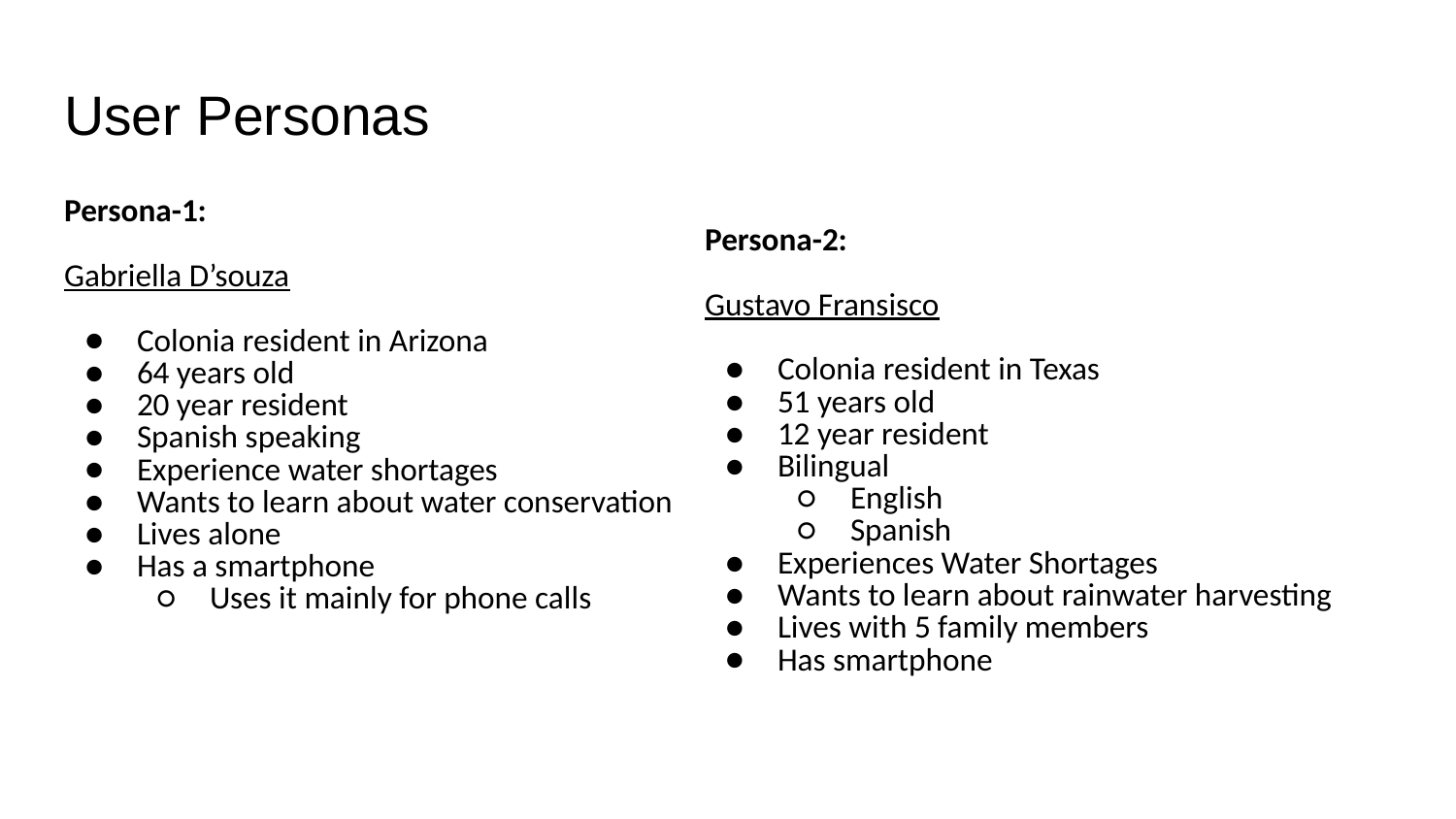

# User Personas
Persona-1:

Gabriella D’souza

Colonia resident in Arizona
64 years old
20 year resident
Spanish speaking
Experience water shortages
Wants to learn about water conservation
Lives alone
Has a smartphone
Uses it mainly for phone calls

Persona-2:

Gustavo Fransisco

Colonia resident in Texas
51 years old
12 year resident
Bilingual
English
Spanish
Experiences Water Shortages
Wants to learn about rainwater harvesting
Lives with 5 family members
Has smartphone